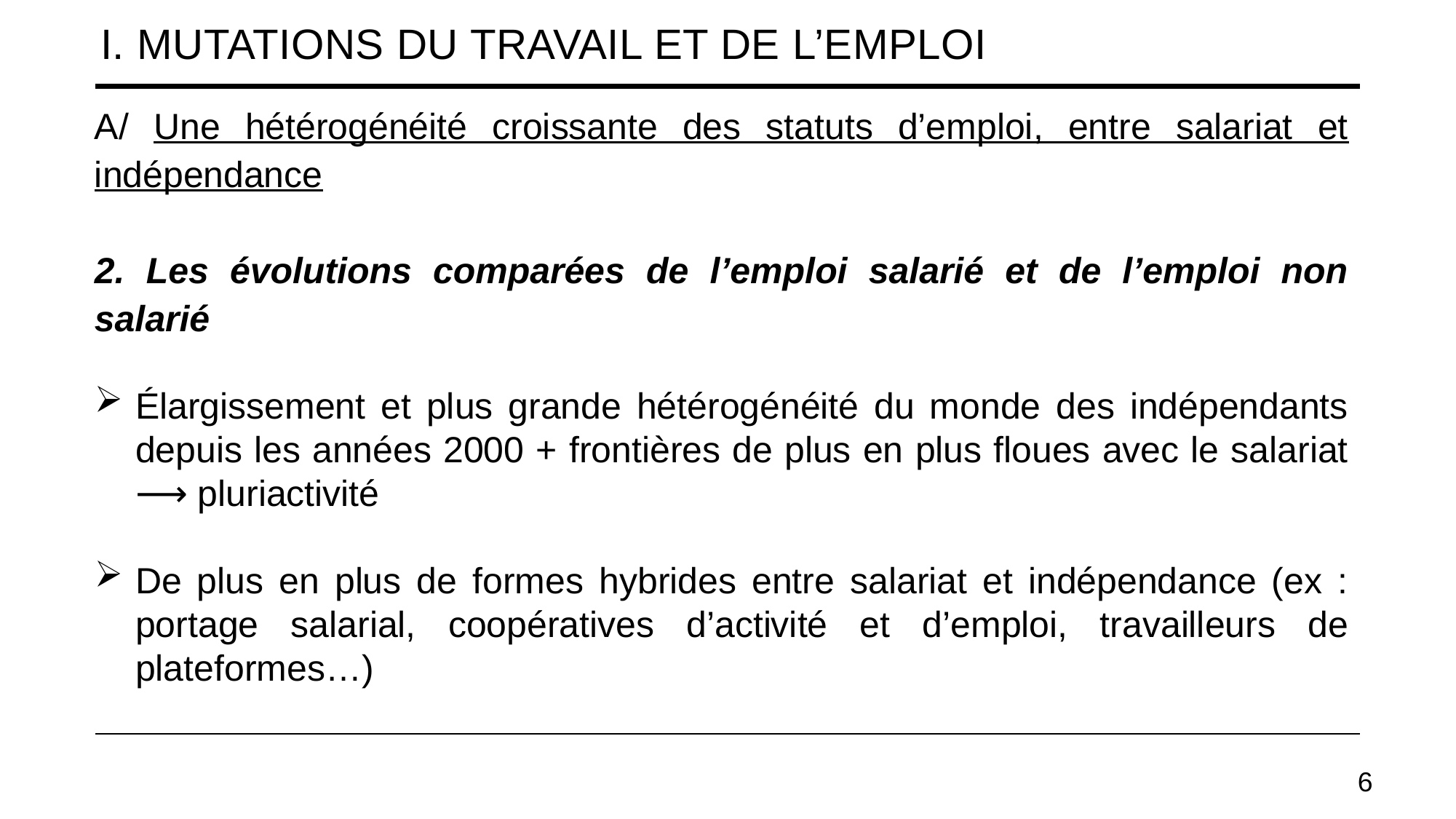

# I. Mutations du travail et de l’emploi
A/ Une hétérogénéité croissante des statuts d’emploi, entre salariat et indépendance

2. Les évolutions comparées de l’emploi salarié et de l’emploi non salarié

Élargissement et plus grande hétérogénéité du monde des indépendants depuis les années 2000 + frontières de plus en plus floues avec le salariat ⟶ pluriactivité

De plus en plus de formes hybrides entre salariat et indépendance (ex : portage salarial, coopératives d’activité et d’emploi, travailleurs de plateformes…)

6